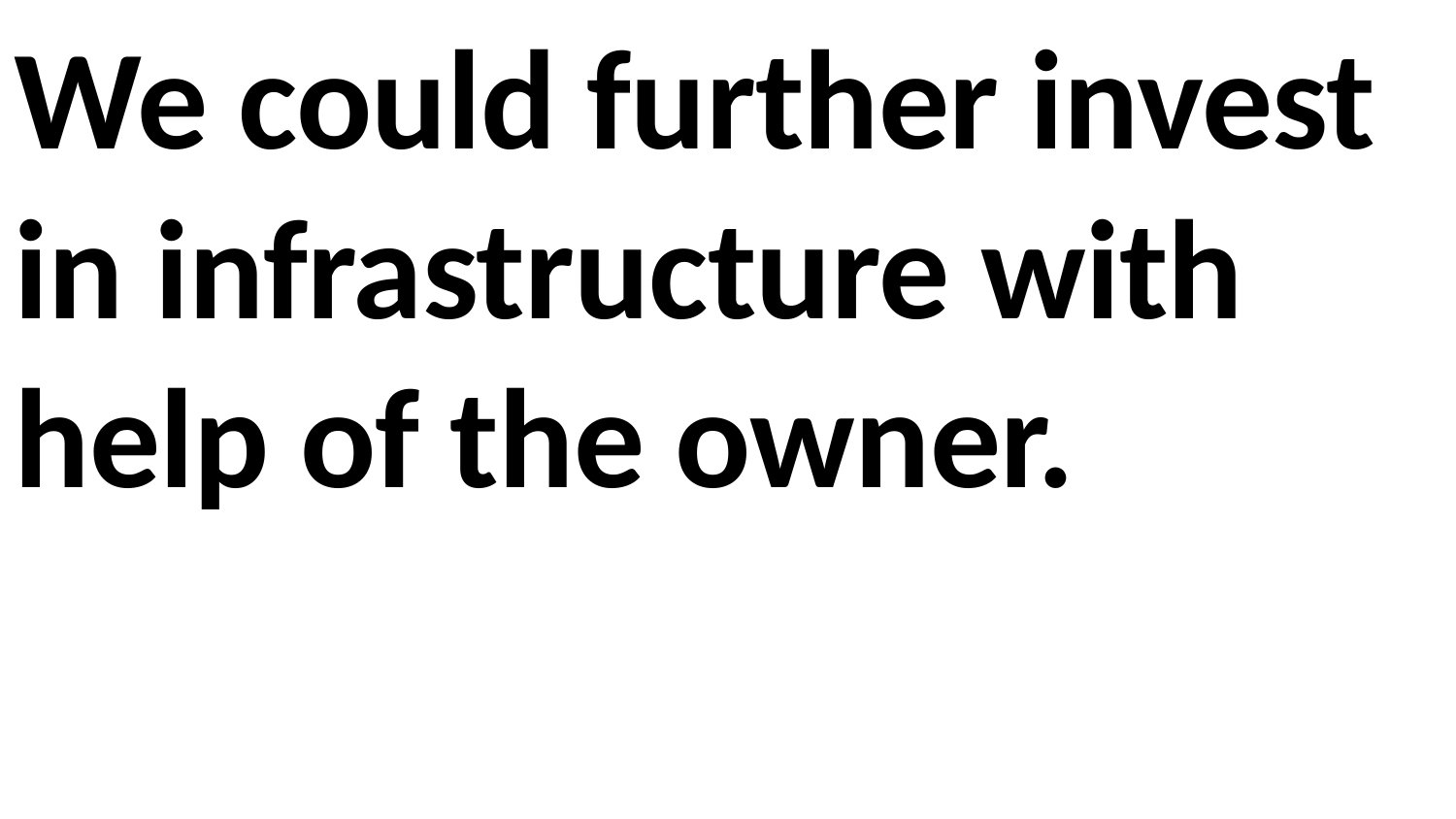

We could further invest in infrastructure with help of the owner.